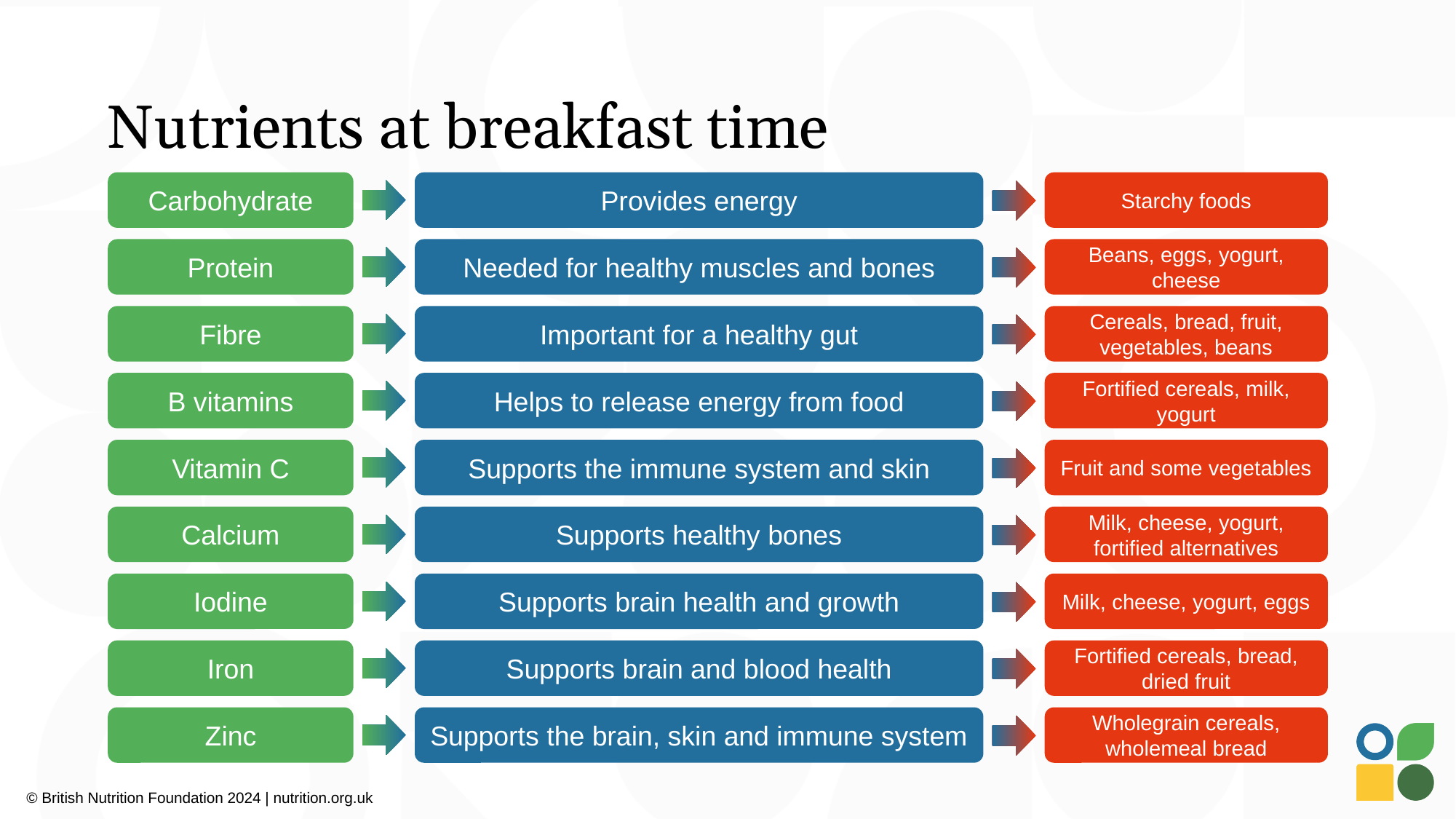

# Nutrients at breakfast time
Carbohydrate
Provides energy
Starchy foods

Protein
Needed for healthy muscles and bones
Beans, eggs, yogurt, cheese

Fibre
Important for a healthy gut
Cereals, bread, fruit, vegetables, beans

B vitamins
Helps to release energy from food
Fortified cereals, milk, yogurt

Vitamin C
Supports the immune system and skin
Fruit and some vegetables

Calcium
Supports healthy bones
Milk, cheese, yogurt, fortified alternatives

Iodine
Supports brain health and growth
Milk, cheese, yogurt, eggs

Iron
Supports brain and blood health
Fortified cereals, bread, dried fruit

Zinc
Supports the brain, skin and immune system
Wholegrain cereals, wholemeal bread